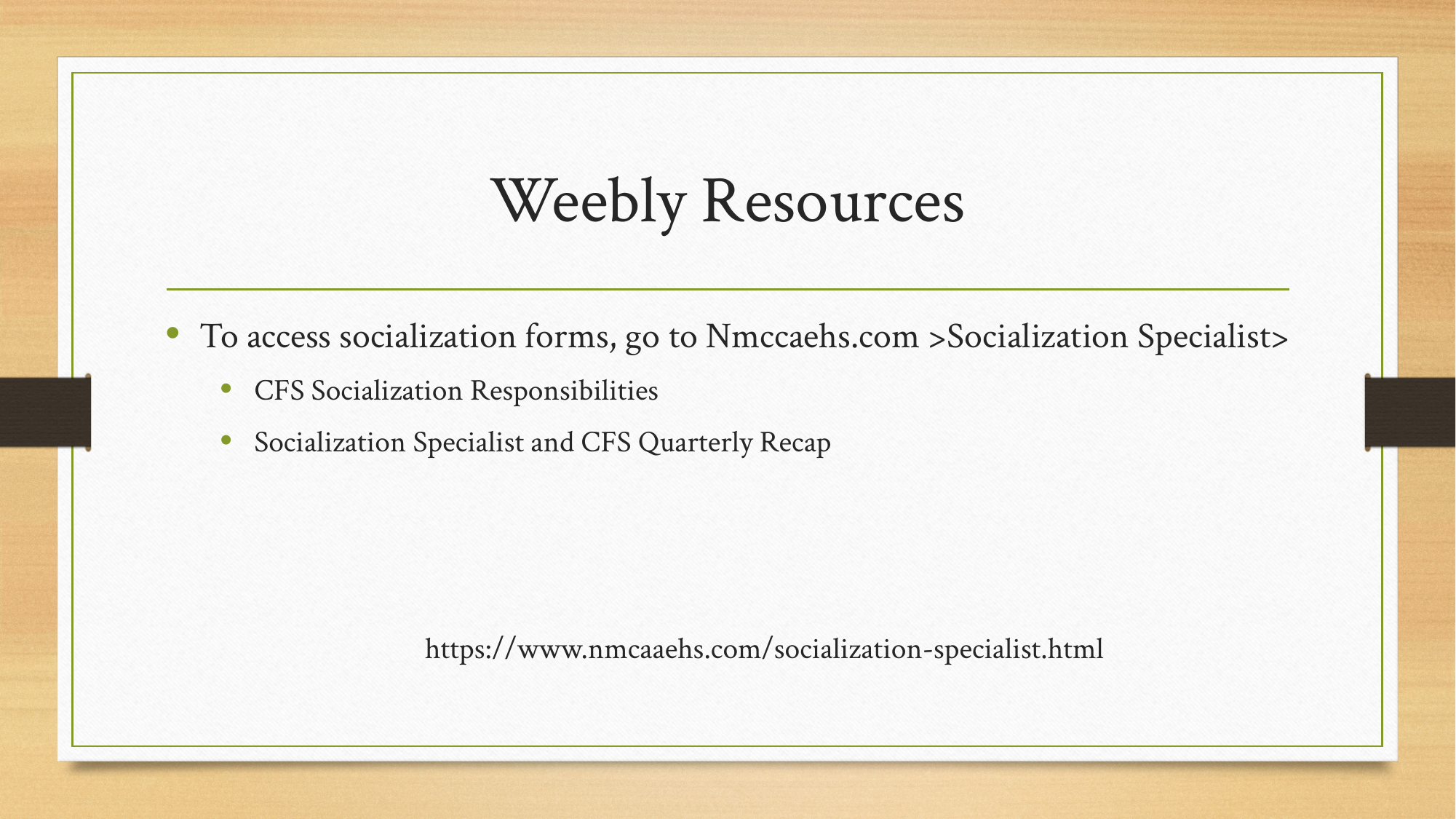

# Weebly Resources
To access socialization forms, go to Nmccaehs.com >Socialization Specialist>
CFS Socialization Responsibilities
Socialization Specialist and CFS Quarterly Recap

https://www.nmcaaehs.com/socialization-specialist.html